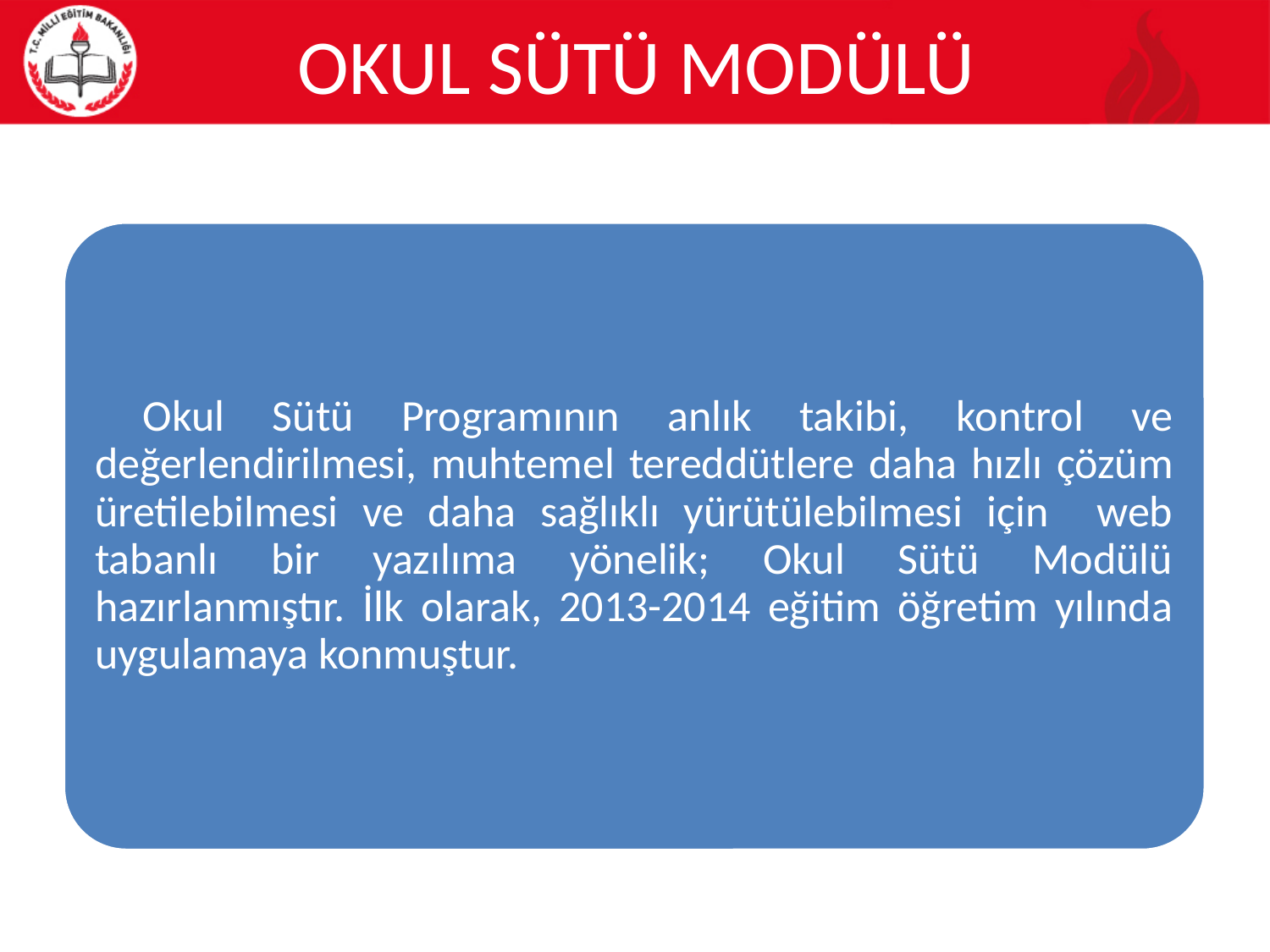

# OKUL SÜTÜ MODÜLÜ

 Okul Sütü Programının anlık takibi, kontrol ve değerlendirilmesi, muhtemel tereddütlere daha hızlı çözüm üretilebilmesi ve daha sağlıklı yürütülebilmesi için  web tabanlı bir yazılıma yönelik; Okul Sütü Modülü hazırlanmıştır. İlk olarak, 2013-2014 eğitim öğretim yılında uygulamaya konmuştur.